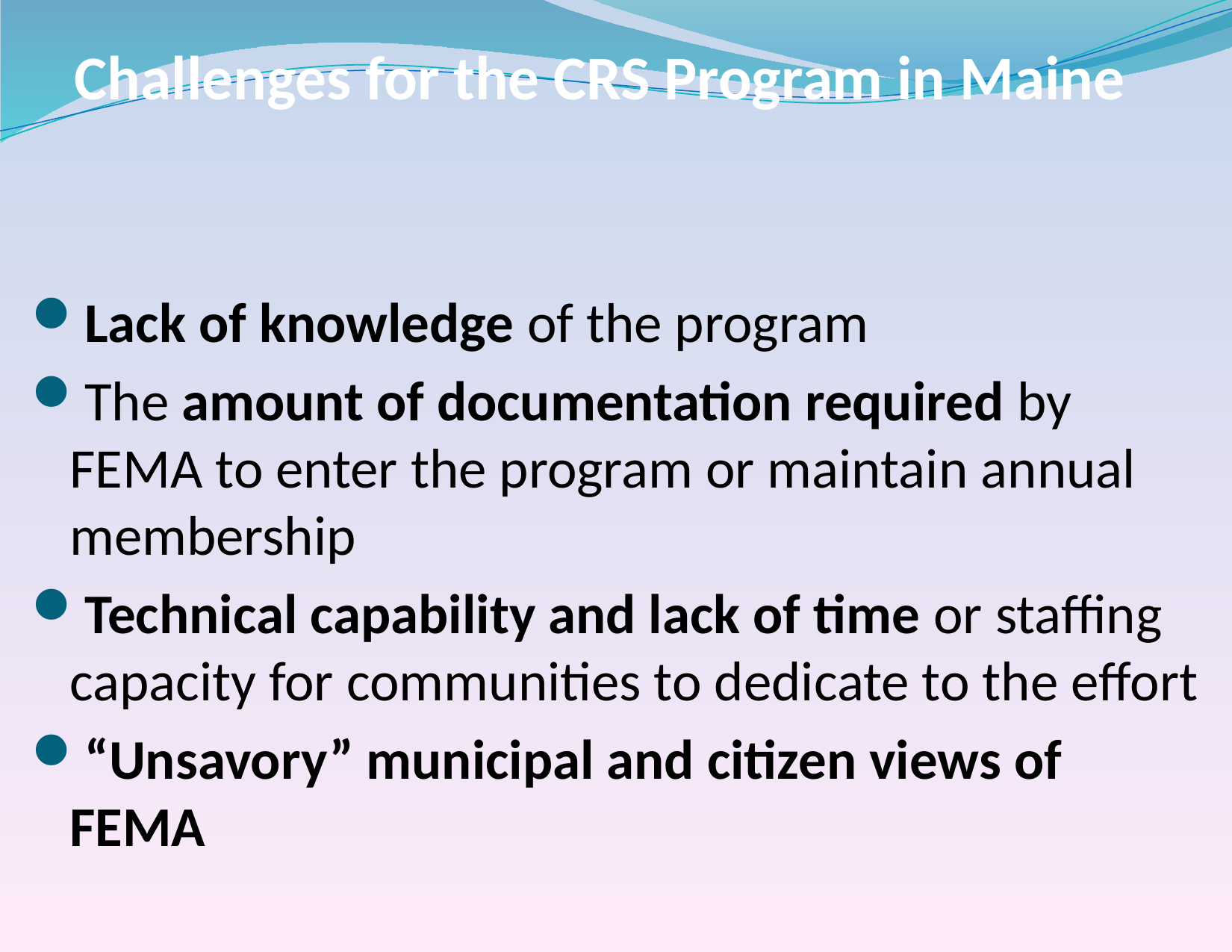

# Challenges for the CRS Program in Maine
Lack of knowledge of the program
The amount of documentation required by FEMA to enter the program or maintain annual membership
Technical capability and lack of time or staffing capacity for communities to dedicate to the effort
“Unsavory” municipal and citizen views of FEMA